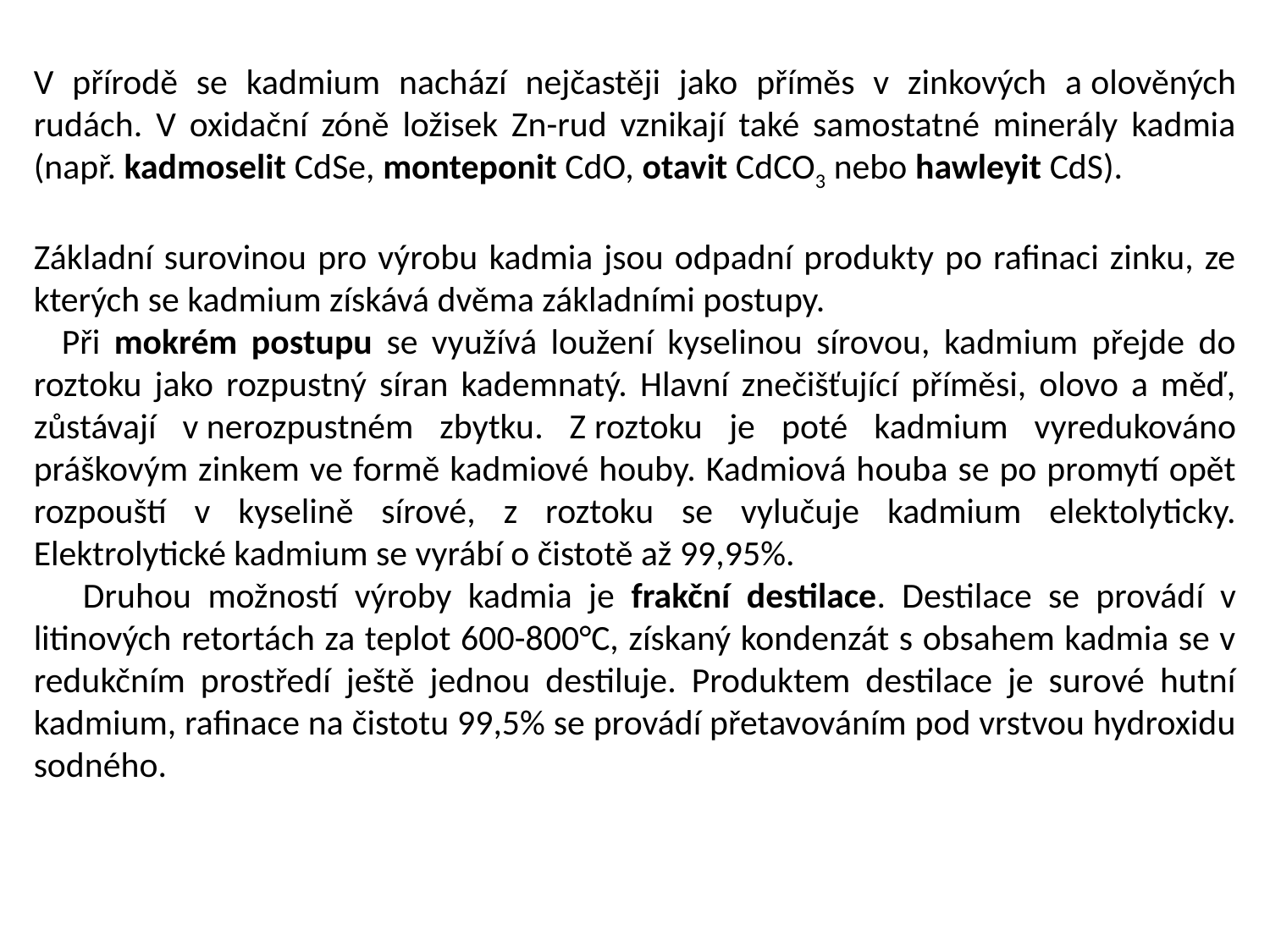

V přírodě se kadmium nachází nejčastěji jako příměs v zinkových a olověných rudách. V oxidační zóně ložisek Zn-rud vznikají také samostatné minerály kadmia (např. kadmoselit CdSe, monteponit CdO, otavit CdCO3 nebo hawleyit CdS).

Základní surovinou pro výrobu kadmia jsou odpadní produkty po rafinaci zinku, ze kterých se kadmium získává dvěma základními postupy.
  Při mokrém postupu se využívá loužení kyselinou sírovou, kadmium přejde do roztoku jako rozpustný síran kademnatý. Hlavní znečišťující příměsi, olovo a měď, zůstávají v nerozpustném zbytku. Z roztoku je poté kadmium vyredukováno práškovým zinkem ve formě kadmiové houby. Kadmiová houba se po promytí opět rozpouští v kyselině sírové, z roztoku se vylučuje kadmium elektolyticky. Elektrolytické kadmium se vyrábí o čistotě až 99,95%.
   Druhou možností výroby kadmia je frakční destilace. Destilace se provádí v litinových retortách za teplot 600-800°C, získaný kondenzát s obsahem kadmia se v redukčním prostředí ještě jednou destiluje. Produktem destilace je surové hutní kadmium, rafinace na čistotu 99,5% se provádí přetavováním pod vrstvou hydroxidu sodného.